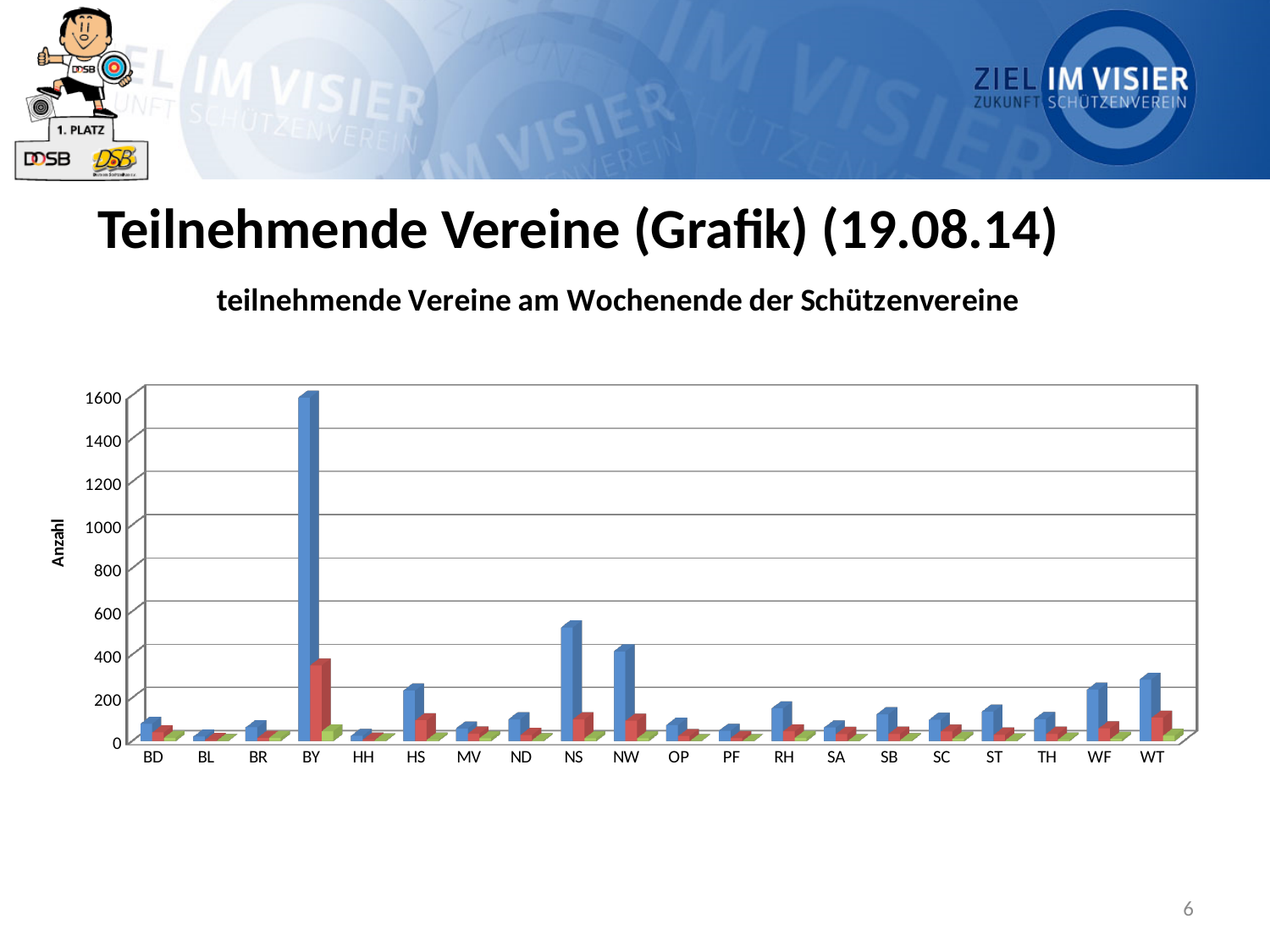

# Teilnehmende Vereine (Grafik) (19.08.14)

[unsupported chart]

6